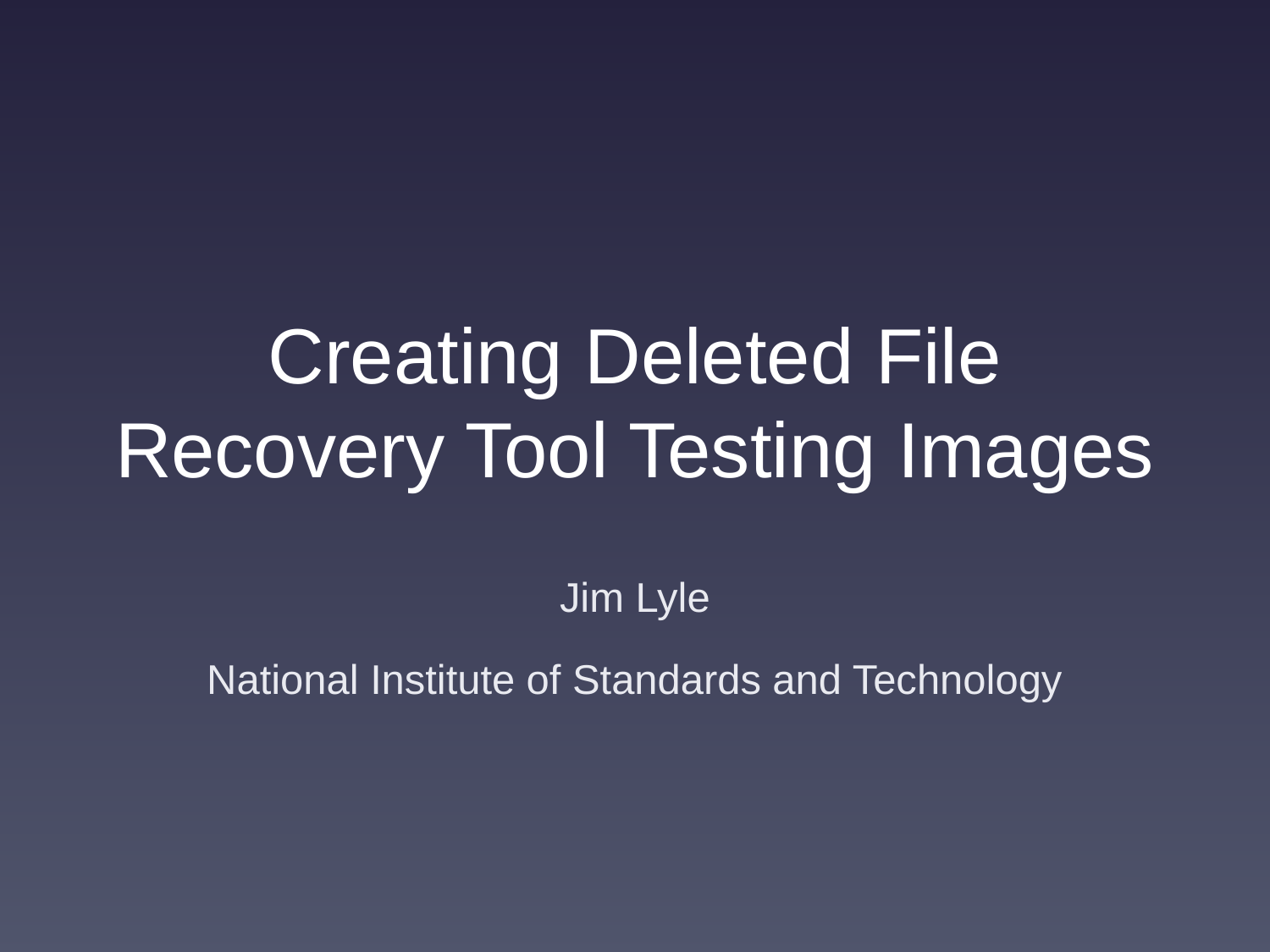

# Creating Deleted File Recovery Tool Testing Images
Jim Lyle
National Institute of Standards and Technology